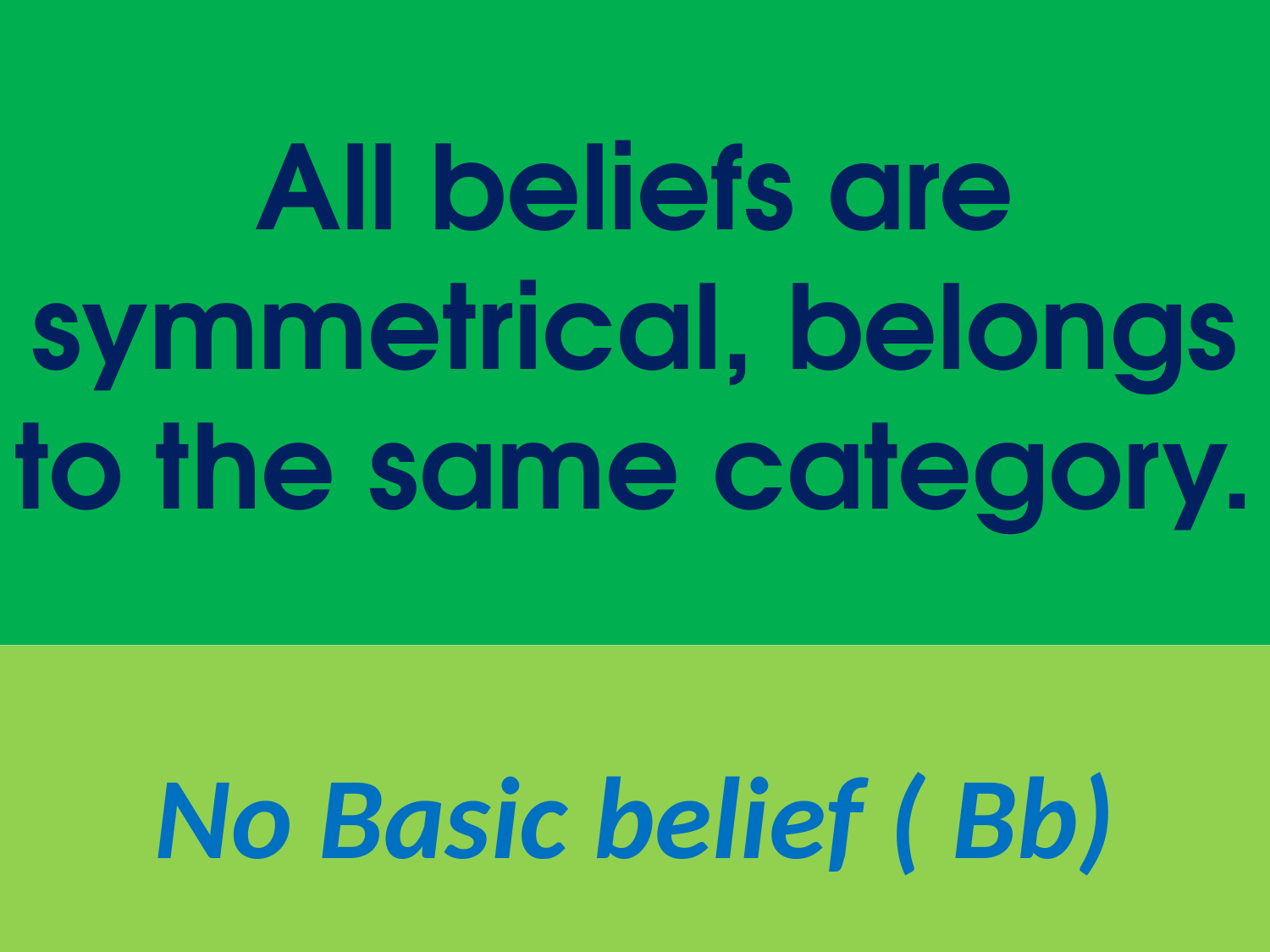

# All beliefs are symmetrical, belongs to the same category.

No Basic belief ( Bb)